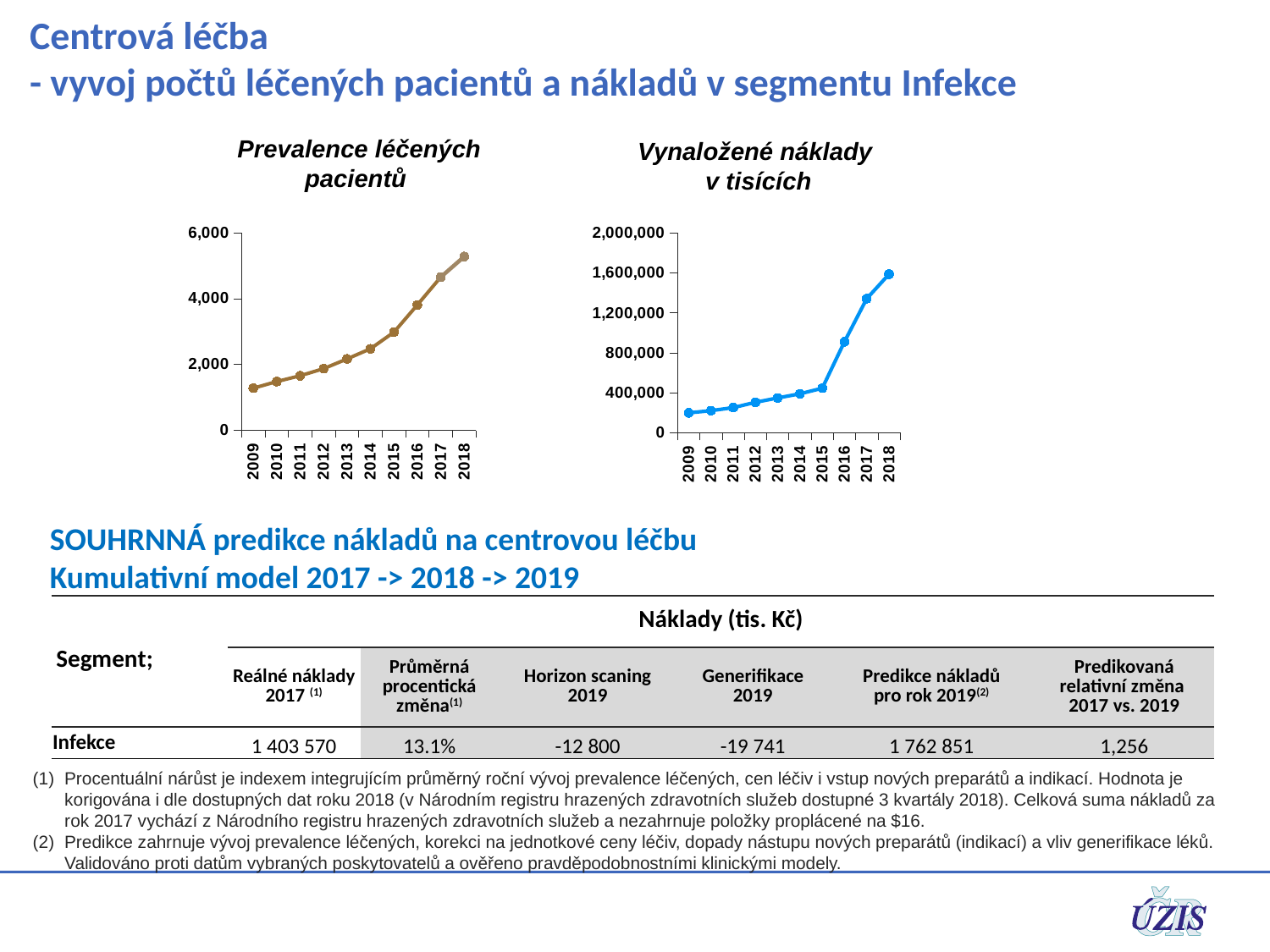

# Centrová léčba - vyvoj počtů léčených pacientů a nákladů v segmentu Infekce
Prevalence léčených pacientů
Vynaložené náklady
v tisících

### Chart

| Category |  |  |
|---|---|---|
| 2009 | 1277.0 | None |
| 2010 | 1479.0 | None |
| 2011 | 1655.0 | None |
| 2012 | 1870.0 | None |
| 2013 | 2165.0 | None |
| 2014 | 2475.0 | None |
| 2015 | 2979.0 | None |
| 2016 | 3806.0 | None |
| 2017 | 4652.0 | 4652.0 |
| 2018 | None | 5273.0 |

### Chart

| Category | Infekce |
|---|---|
| 2009 | 199153.0 |
| 2010 | 220785.0 |
| 2011 | 251247.0 |
| 2012 | 304925.0 |
| 2013 | 348220.0 |
| 2014 | 389694.0 |
| 2015 | 445608.45874001685 |
| 2016 | 910959.0 |
| 2017 | 1341955.8945185686 |
| 2018 | 1586940.184307441 |
SOUHRNNÁ predikce nákladů na centrovou léčbu
Kumulativní model 2017 -> 2018 -> 2019
| Segment; | Náklady (tis. Kč) |  |  |  |  |  |
| --- | --- | --- | --- | --- | --- | --- |
|  | Reálné náklady 2017 (1) | Průměrná procentická změna(1) | Horizon scaning 2019 | Generifikace 2019 | Predikce nákladů pro rok 2019(2) | Predikovaná relativní změna 2017 vs. 2019 |
| Infekce | 1 403 570 | 13.1% | -12 800 | -19 741 | 1 762 851 | 1,256 |
Procentuální nárůst je indexem integrujícím průměrný roční vývoj prevalence léčených, cen léčiv i vstup nových preparátů a indikací. Hodnota je korigována i dle dostupných dat roku 2018 (v Národním registru hrazených zdravotních služeb dostupné 3 kvartály 2018). Celková suma nákladů za rok 2017 vychází z Národního registru hrazených zdravotních služeb a nezahrnuje položky proplácené na $16.
Predikce zahrnuje vývoj prevalence léčených, korekci na jednotkové ceny léčiv, dopady nástupu nových preparátů (indikací) a vliv generifikace léků. Validováno proti datům vybraných poskytovatelů a ověřeno pravděpodobnostními klinickými modely.